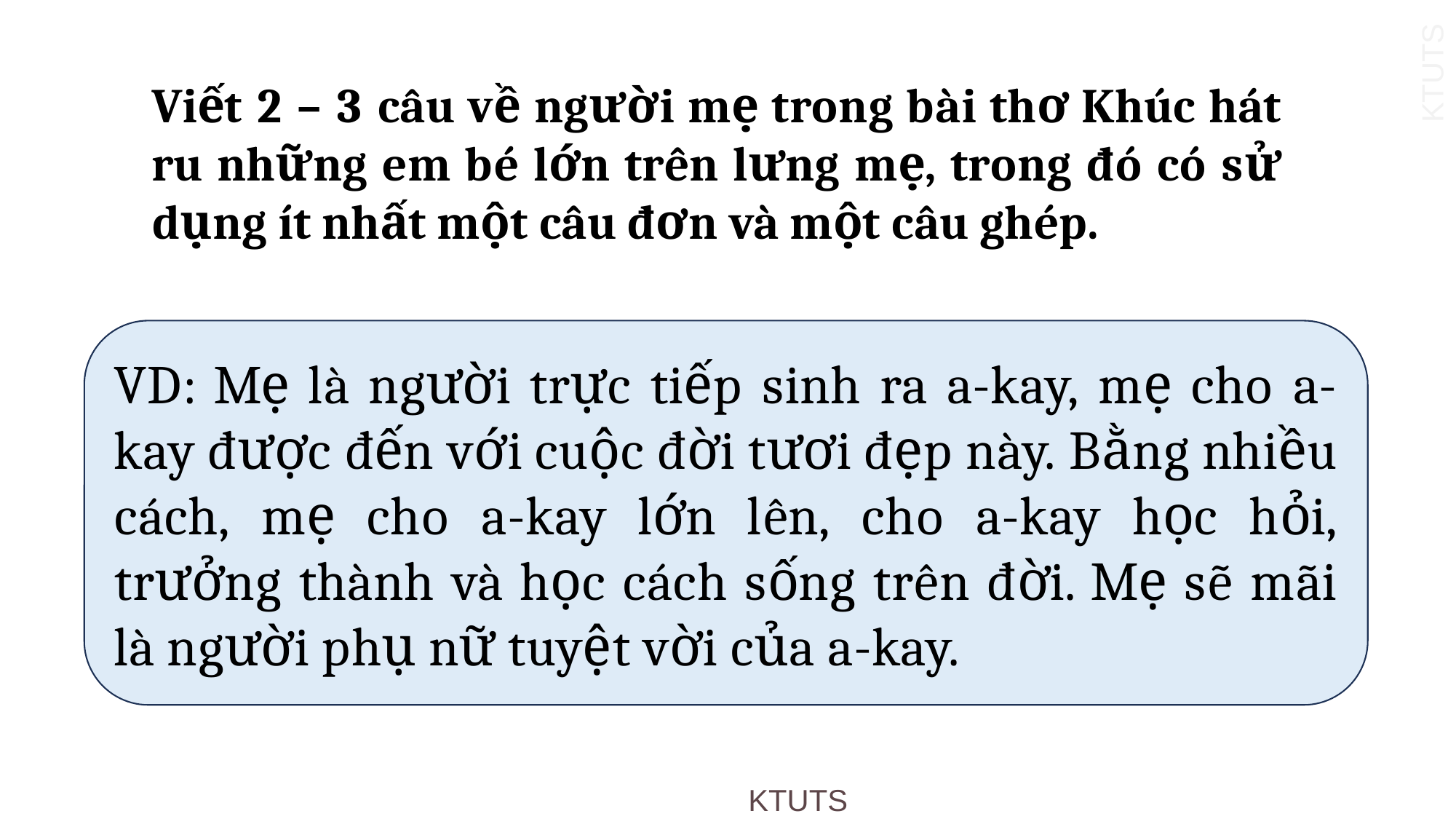

Viết 2 – 3 câu về người mẹ trong bài thơ Khúc hát ru những em bé lớn trên lưng mẹ, trong đó có sử dụng ít nhất một câu đơn và một câu ghép.
VD: Mẹ là người trực tiếp sinh ra a-kay, mẹ cho a-kay được đến với cuộc đời tươi đẹp này. Bằng nhiều cách, mẹ cho a-kay lớn lên, cho a-kay học hỏi, trưởng thành và học cách sống trên đời. Mẹ sẽ mãi là người phụ nữ tuyệt vời của a-kay.